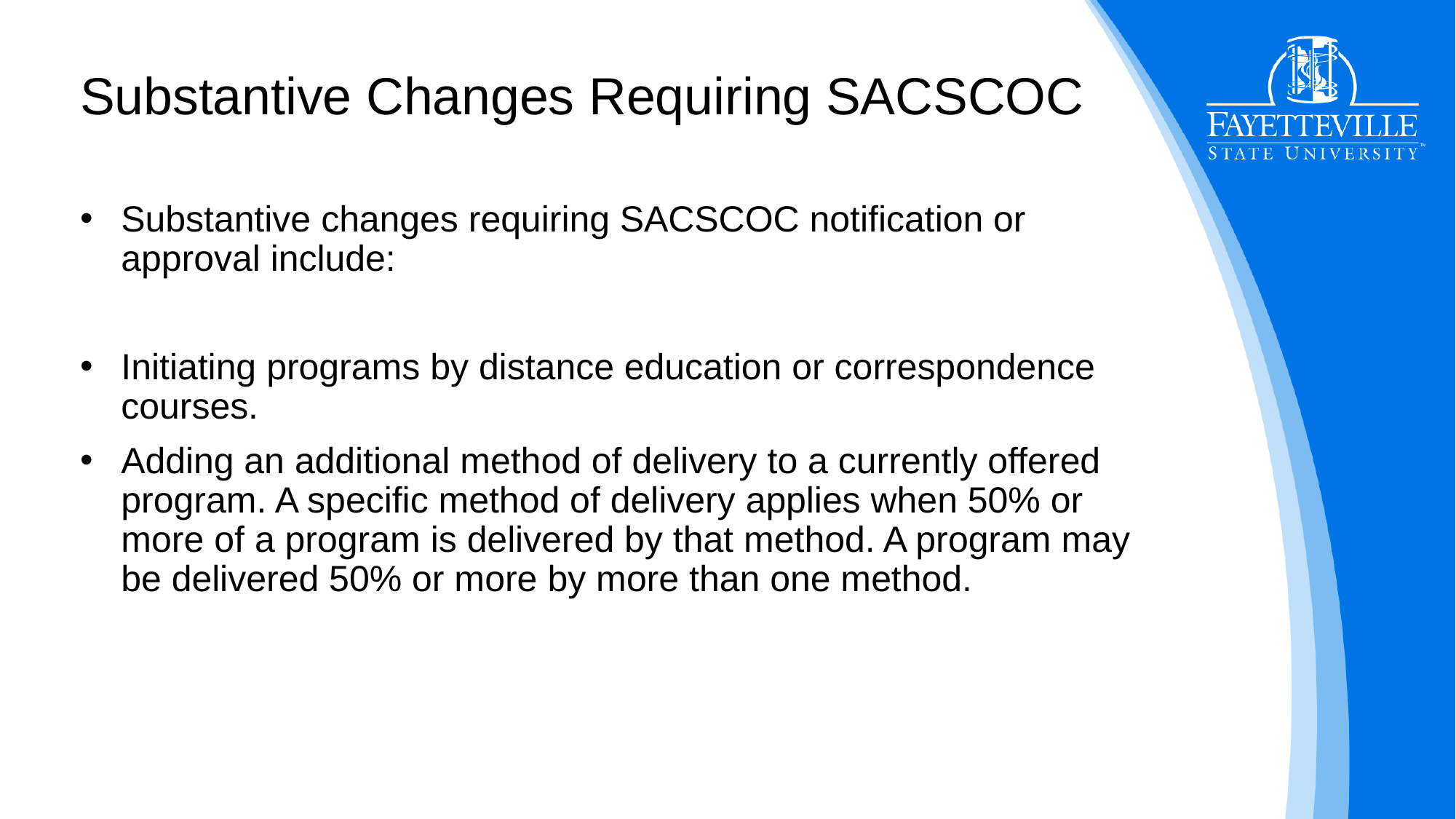

# Substantive Changes Requiring SACSCOC
Substantive changes requiring SACSCOC notification or approval include:

Initiating programs by distance education or correspondence courses.
Adding an additional method of delivery to a currently offered program. A specific method of delivery applies when 50% or more of a program is delivered by that method. A program may be delivered 50% or more by more than one method.